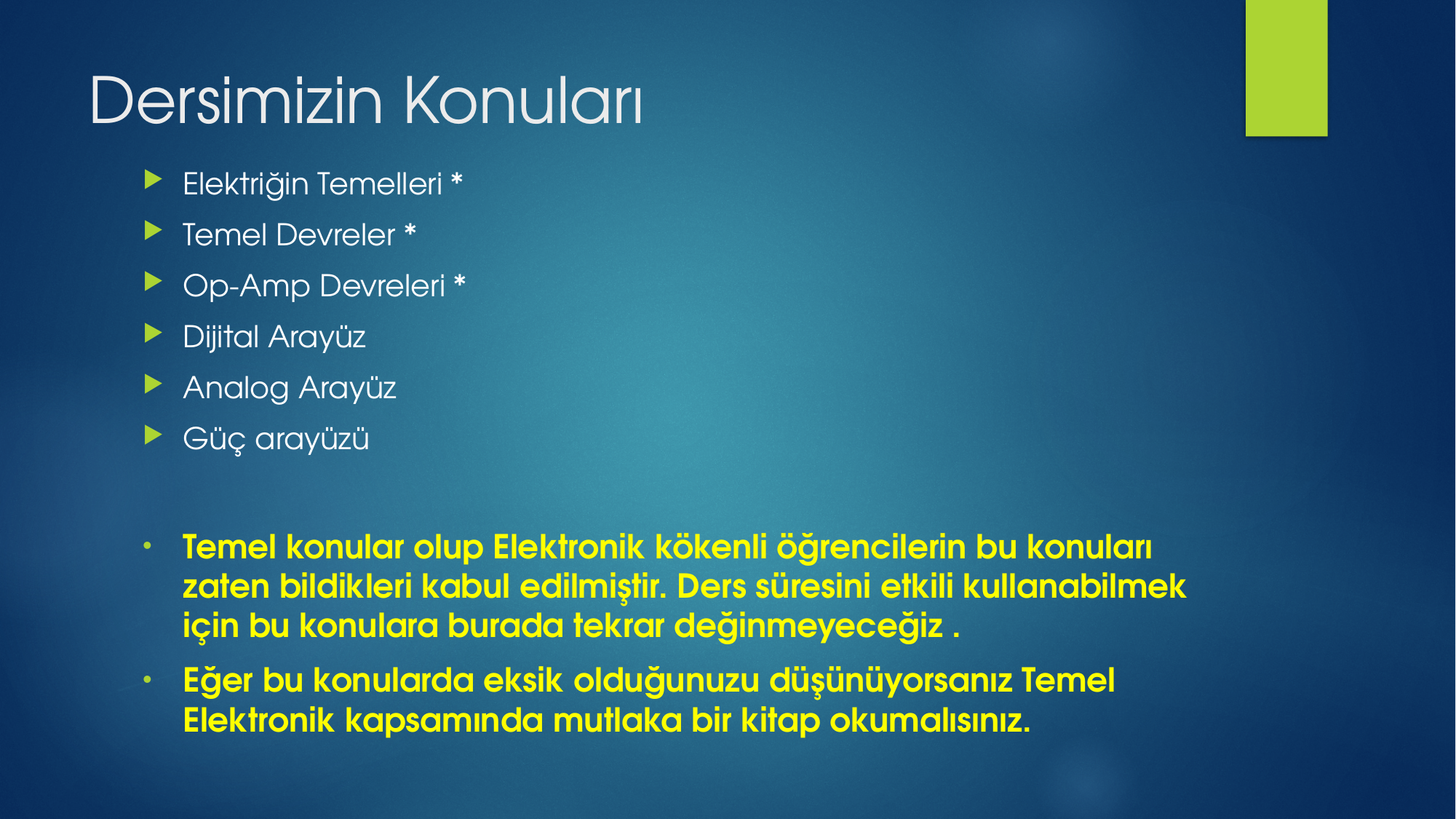

# Dersimizin Konuları
Elektriğin Temelleri *
Temel Devreler *
Op-Amp Devreleri *
Dijital Arayüz
Analog Arayüz
Güç arayüzü

Temel konular olup Elektronik kökenli öğrencilerin bu konuları zaten bildikleri kabul edilmiştir. Ders süresini etkili kullanabilmek için bu konulara burada tekrar değinmeyeceğiz .
Eğer bu konularda eksik olduğunuzu düşünüyorsanız Temel Elektronik kapsamında mutlaka bir kitap okumalısınız.